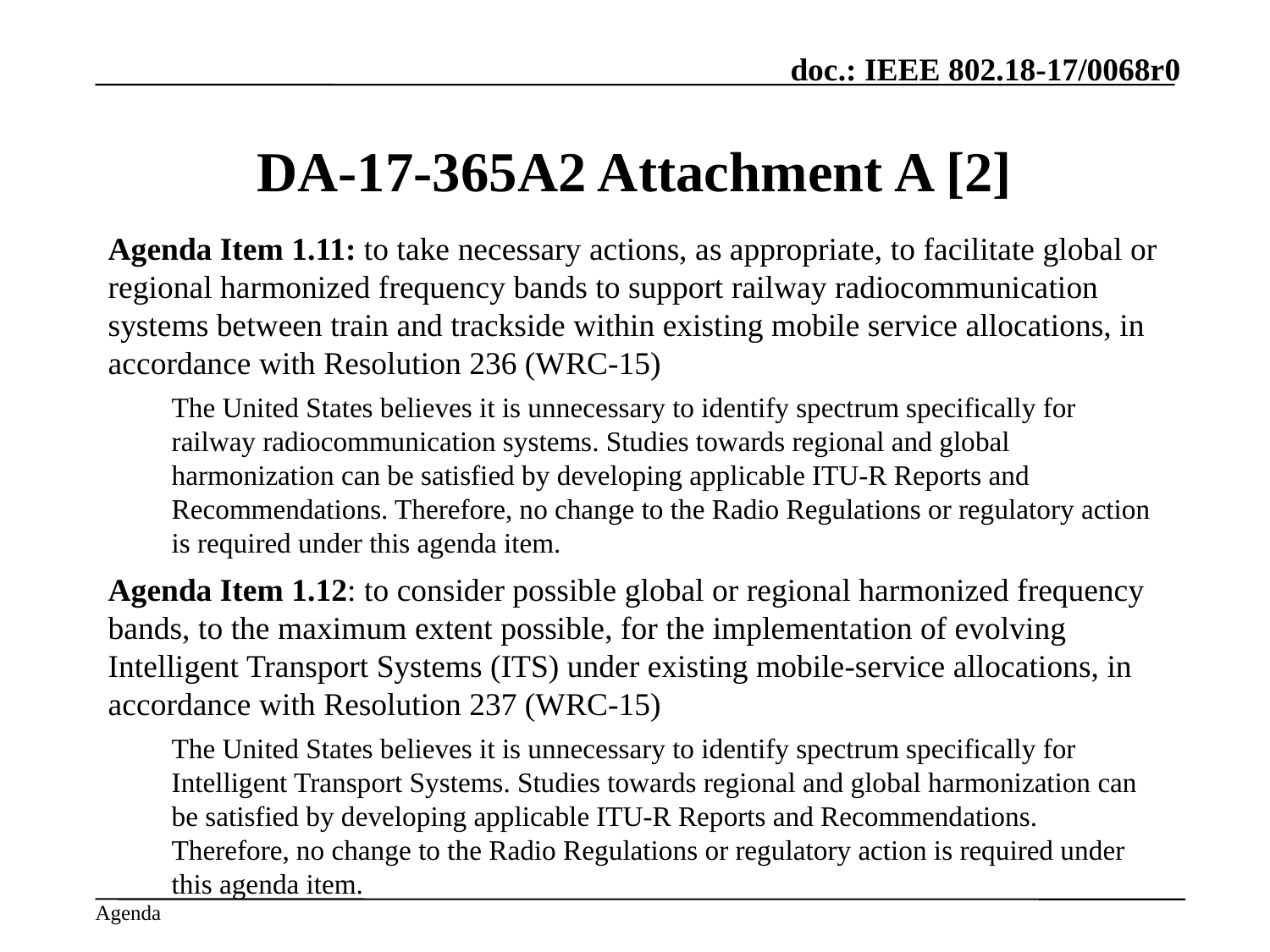

# DA-17-365A2 Attachment A [2]
Agenda Item 1.11: to take necessary actions, as appropriate, to facilitate global or regional harmonized frequency bands to support railway radiocommunication systems between train and trackside within existing mobile service allocations, in accordance with Resolution 236 (WRC-15)
The United States believes it is unnecessary to identify spectrum specifically for railway radiocommunication systems. Studies towards regional and global harmonization can be satisfied by developing applicable ITU-R Reports and Recommendations. Therefore, no change to the Radio Regulations or regulatory action is required under this agenda item.
Agenda Item 1.12: to consider possible global or regional harmonized frequency bands, to the maximum extent possible, for the implementation of evolving Intelligent Transport Systems (ITS) under existing mobile-service allocations, in accordance with Resolution 237 (WRC-15)
The United States believes it is unnecessary to identify spectrum specifically for Intelligent Transport Systems. Studies towards regional and global harmonization can be satisfied by developing applicable ITU-R Reports and Recommendations. Therefore, no change to the Radio Regulations or regulatory action is required under this agenda item.